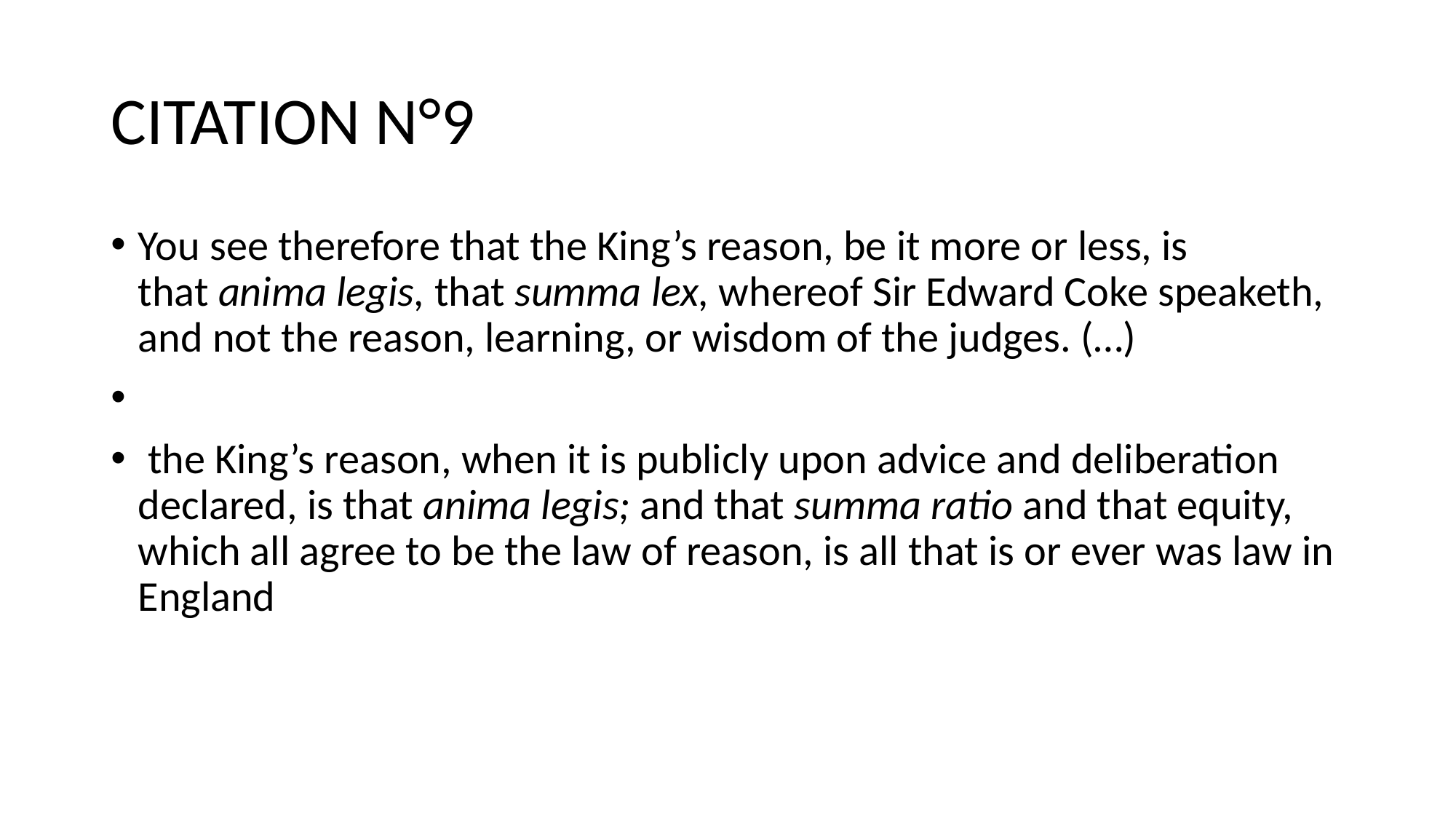

# CITATION N°9
You see therefore that the King’s reason, be it more or less, is that anima legis, that summa lex, whereof Sir Edward Coke speaketh, and not the reason, learning, or wisdom of the judges. (…)

 the King’s reason, when it is publicly upon advice and deliberation declared, is that anima legis; and that summa ratio and that equity, which all agree to be the law of reason, is all that is or ever was law in England